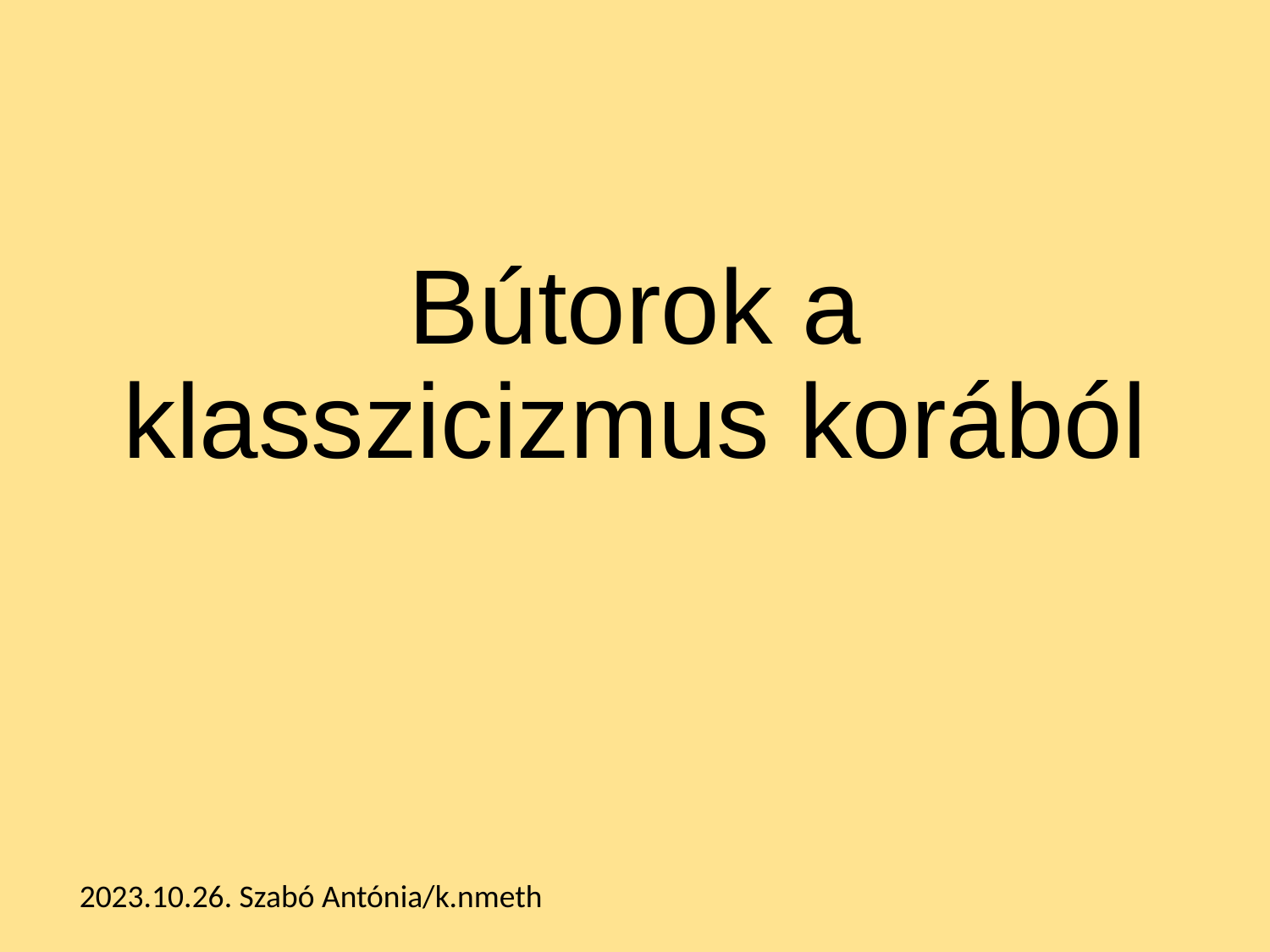

# Bútorok a klasszicizmus korából
2023.10.26. Szabó Antónia/k.nmeth